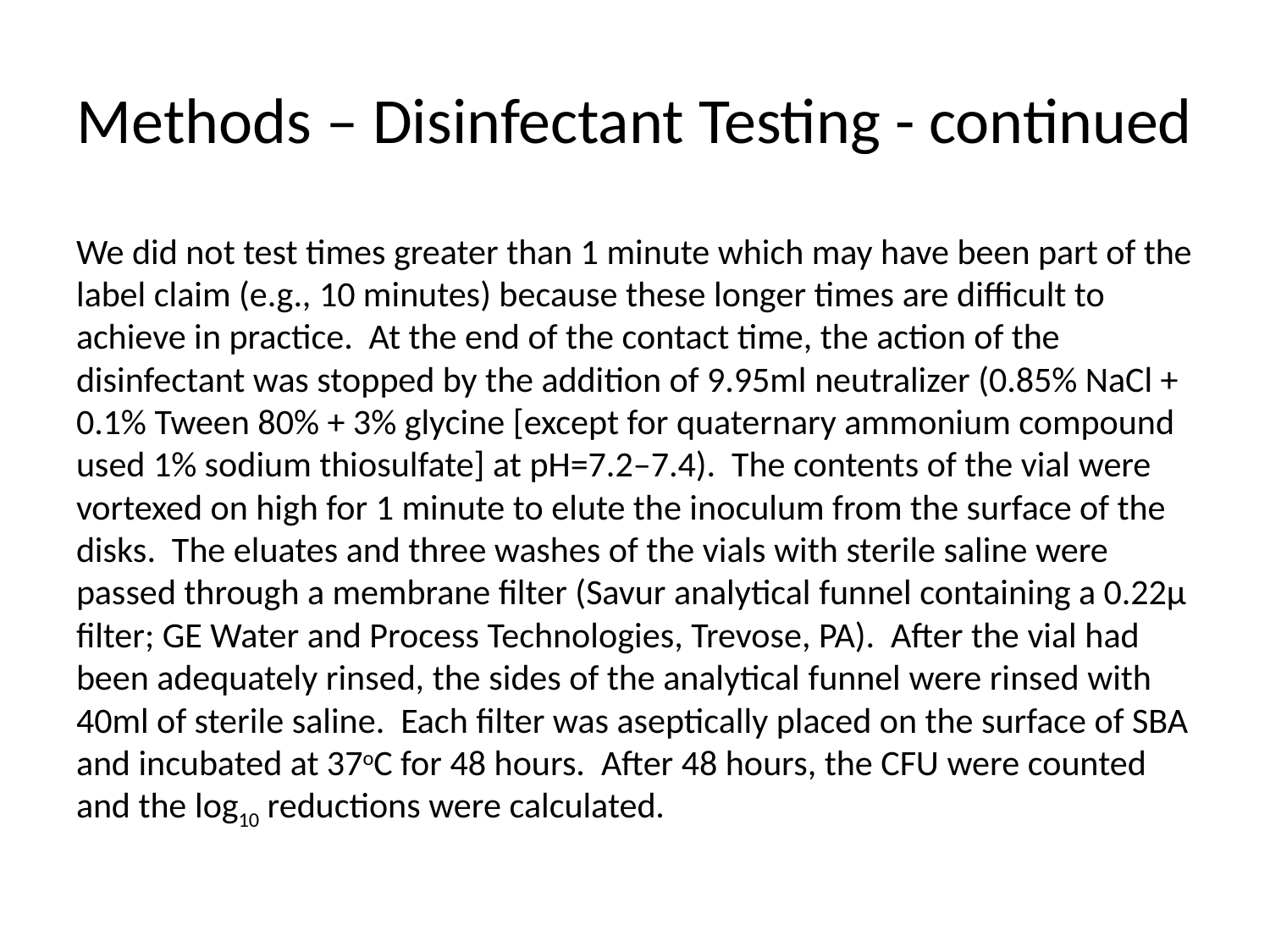

# Methods – Disinfectant Testing - continued
We did not test times greater than 1 minute which may have been part of the label claim (e.g., 10 minutes) because these longer times are difficult to achieve in practice.  At the end of the contact time, the action of the disinfectant was stopped by the addition of 9.95ml neutralizer (0.85% NaCl + 0.1% Tween 80% + 3% glycine [except for quaternary ammonium compound used 1% sodium thiosulfate] at pH=7.2–7.4).  The contents of the vial were vortexed on high for 1 minute to elute the inoculum from the surface of the disks.  The eluates and three washes of the vials with sterile saline were passed through a membrane filter (Savur analytical funnel containing a 0.22µ filter; GE Water and Process Technologies, Trevose, PA).  After the vial had been adequately rinsed, the sides of the analytical funnel were rinsed with 40ml of sterile saline.  Each filter was aseptically placed on the surface of SBA and incubated at 37oC for 48 hours.  After 48 hours, the CFU were counted and the log10 reductions were calculated.